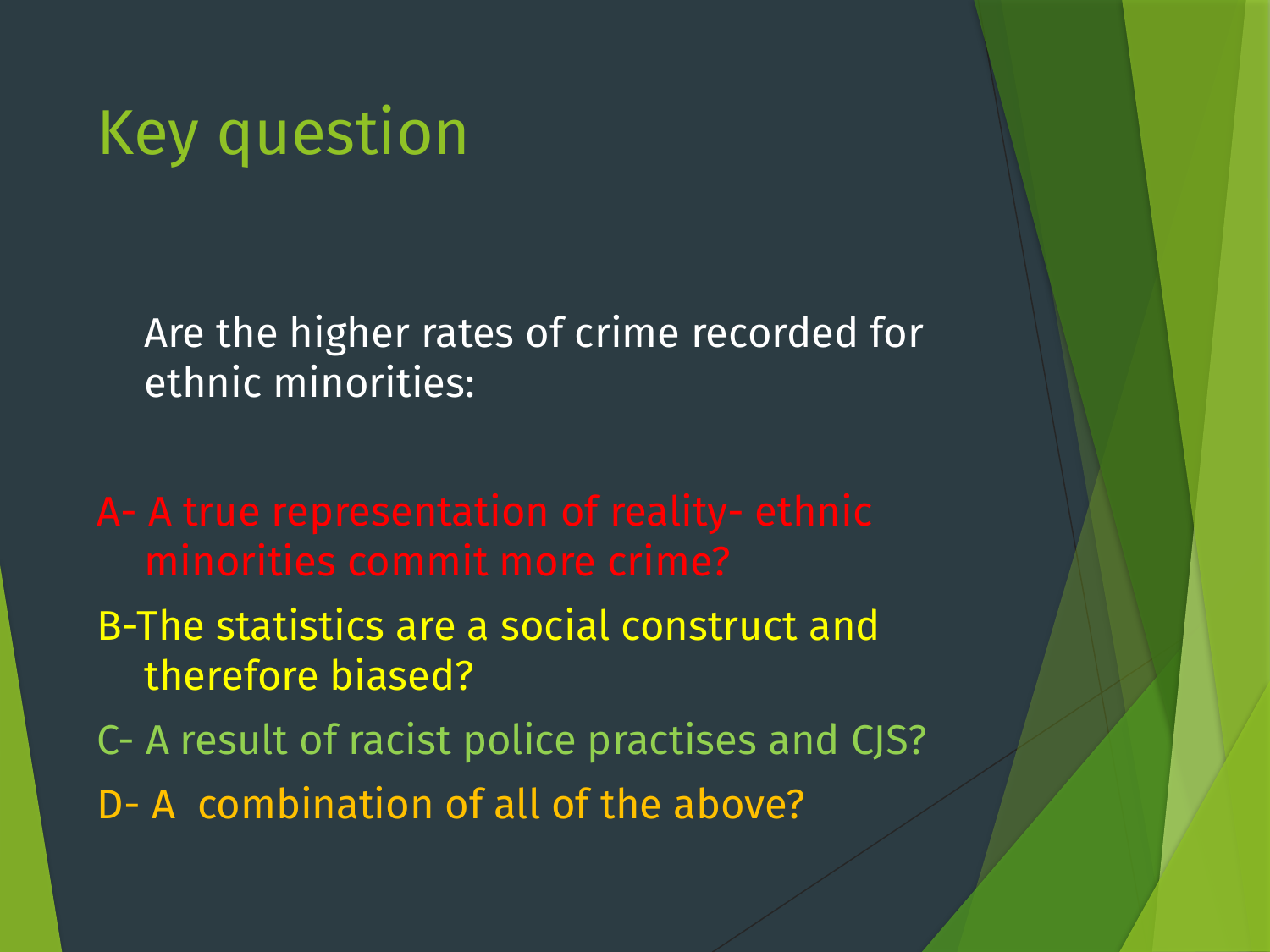

# Key question
	Are the higher rates of crime recorded for ethnic minorities:

A- A true representation of reality- ethnic minorities commit more crime?
B-The statistics are a social construct and therefore biased?
C- A result of racist police practises and CJS?
D- A  combination of all of the above?